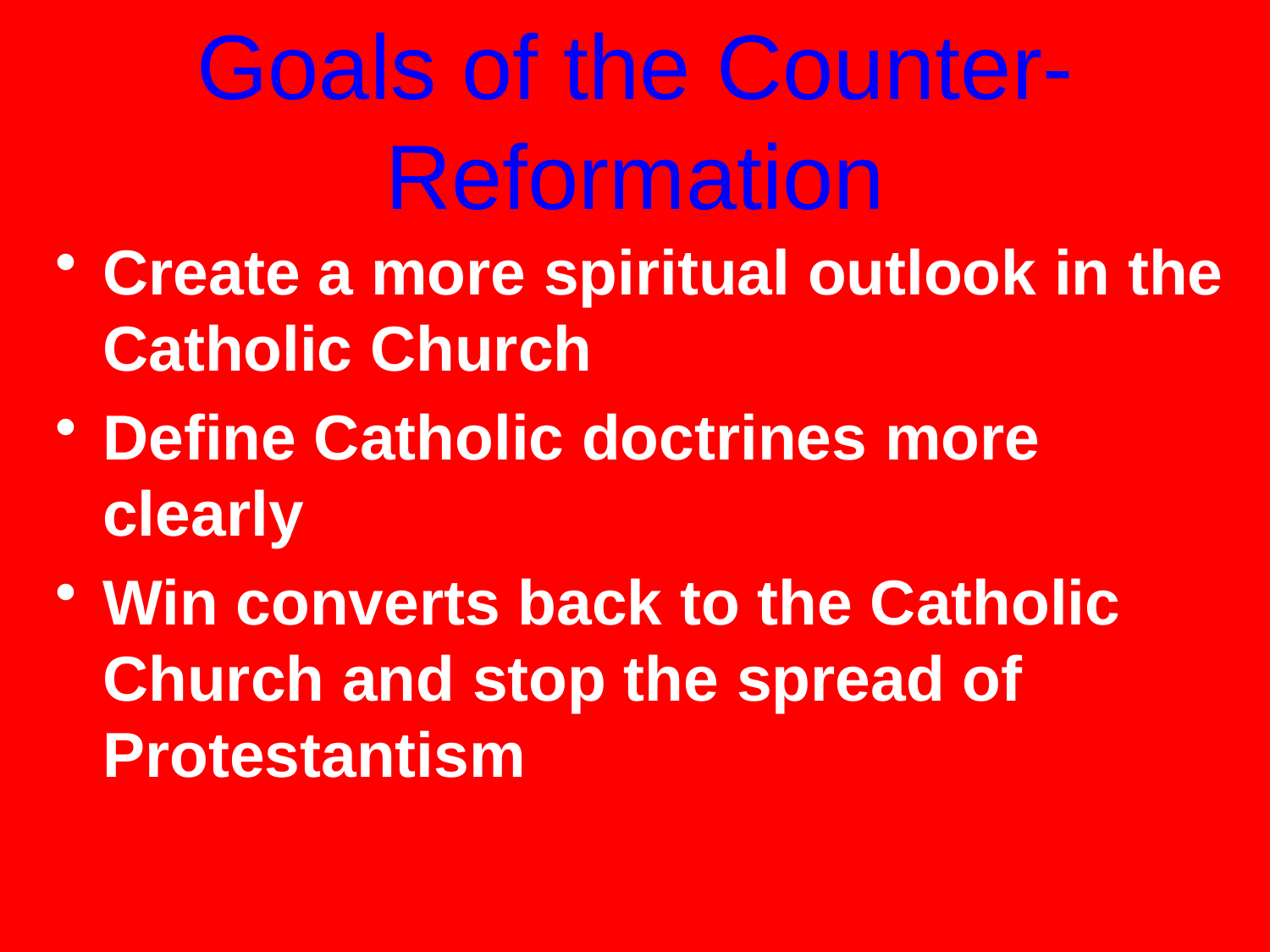

# Goals of the Counter-Reformation
Create a more spiritual outlook in the Catholic Church
Define Catholic doctrines more clearly
Win converts back to the Catholic Church and stop the spread of Protestantism